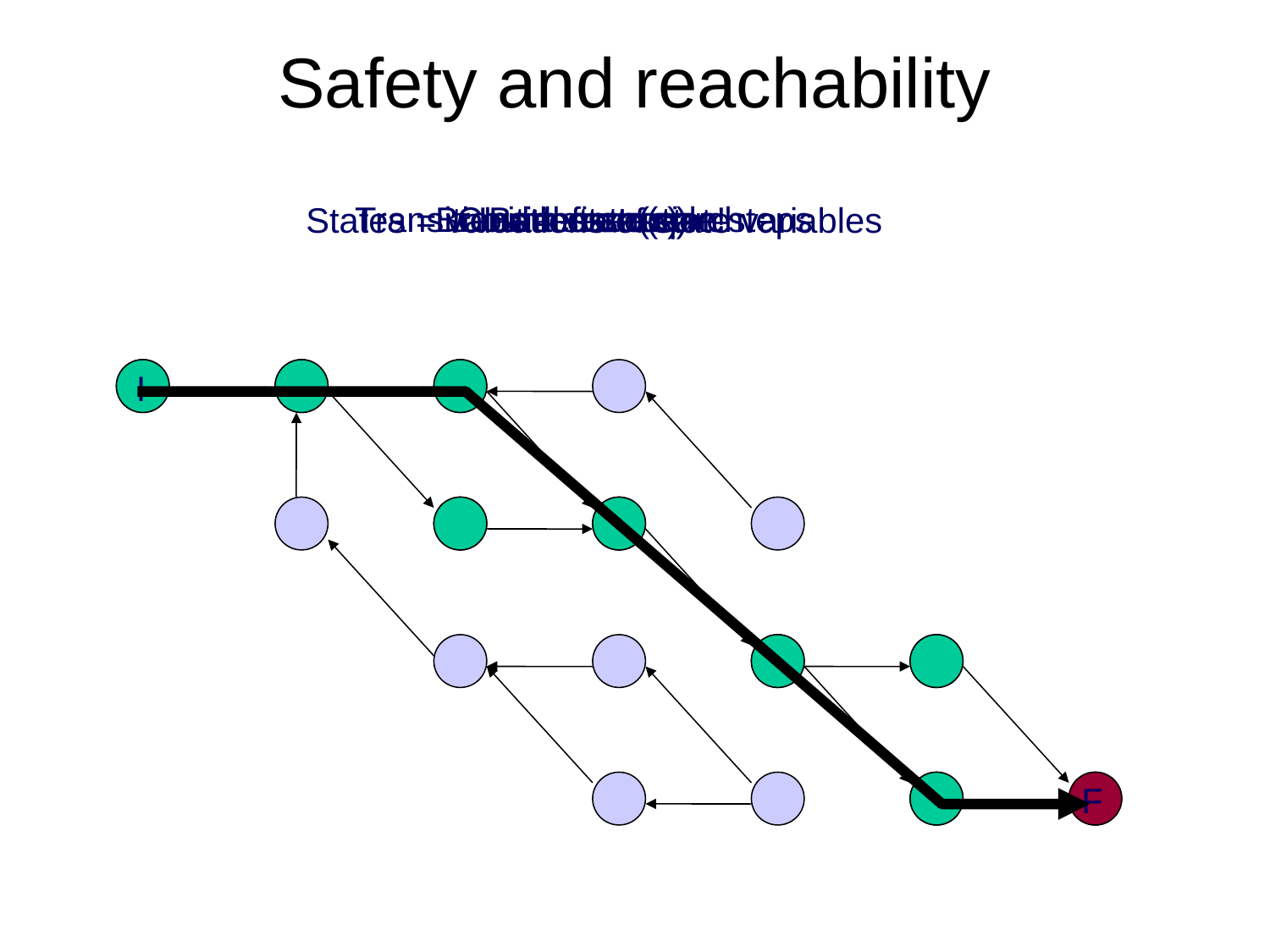

# Safety and reachability
Transitions = execution steps
Breadth-first search
Counterexample!
Initial state(s)
Bad state(s)
States = valuations of state variables

I

F